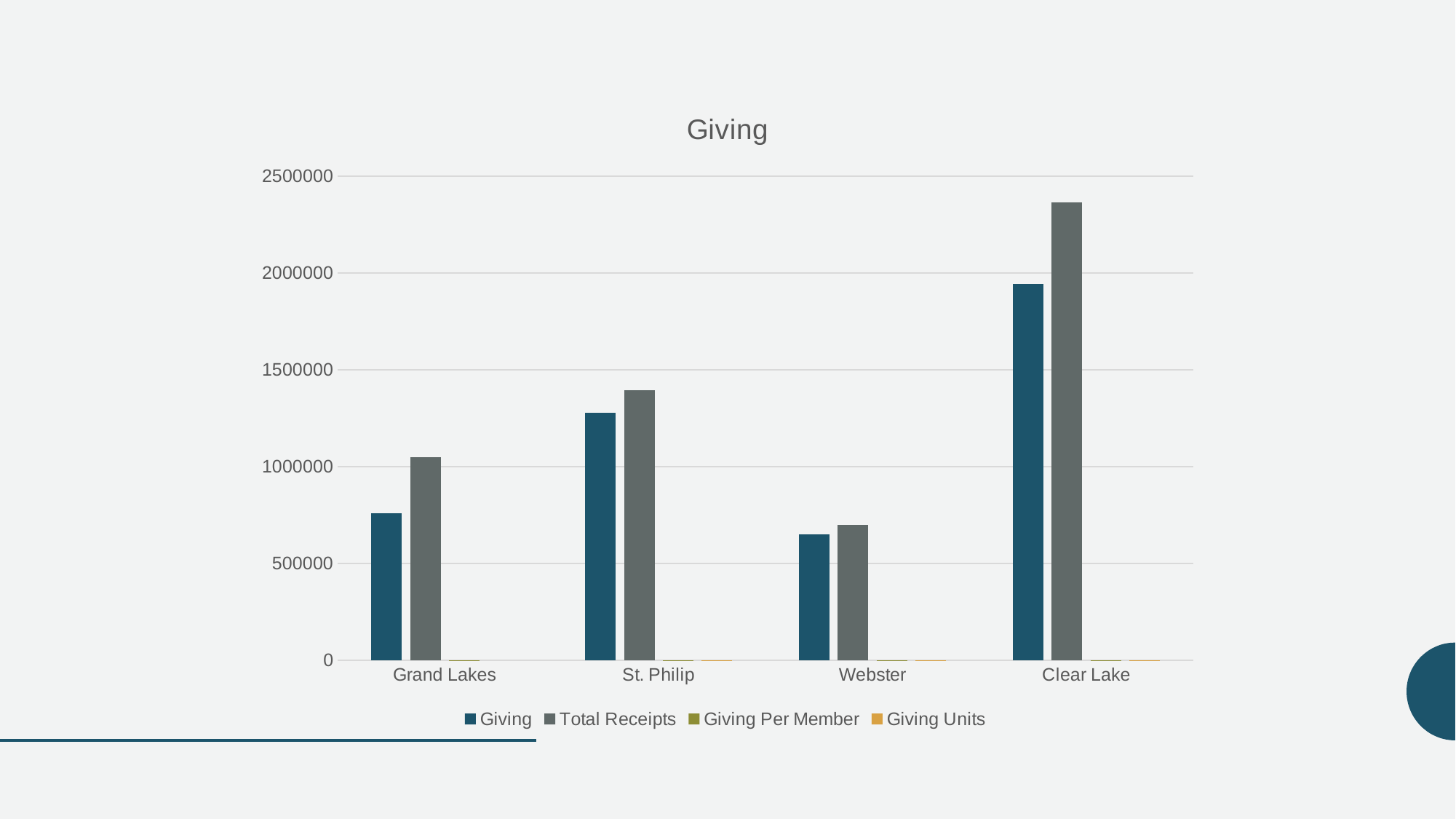

### Chart: Giving

| Category | Giving | Total Receipts | Giving Per Member | Giving Units  |
|---|---|---|---|---|
| Grand Lakes | 760000.0 | 1047912.0 | 1493.1238 | None |
| St. Philip | 1280000.0 | 1397000.0 | 2226.08 | 200.0 |
| Webster | 651751.0 | 700848.0 | 1282.97 | 164.0 |
| Clear Lake | 1942690.0 | 2366090.0 | 1917.75 | 579.0 |